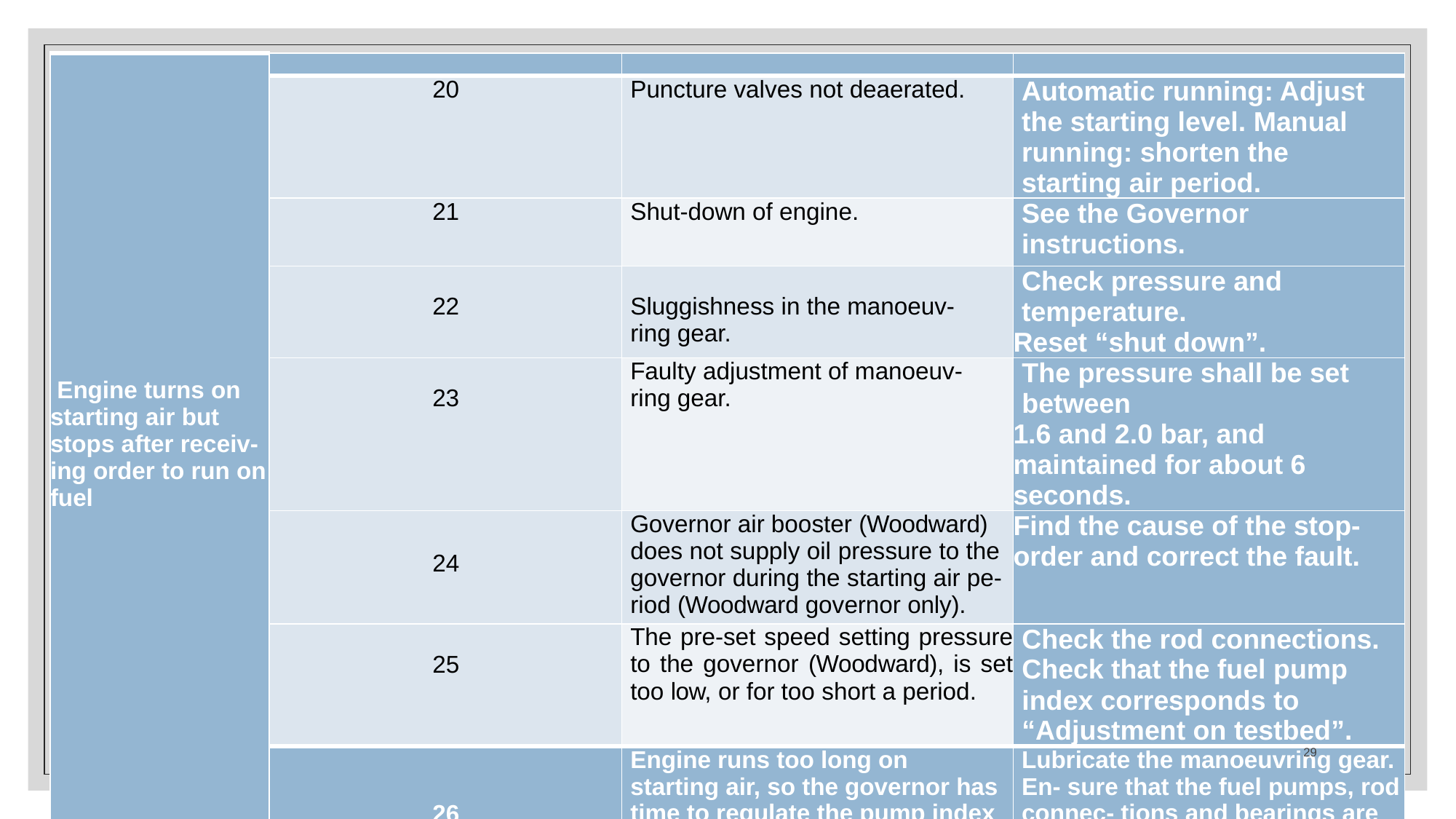

| Engine turns on starting air but stops after receiv- ing order to run on fuel |  |  |  |
| --- | --- | --- | --- |
|  | 20 | Puncture valves not deaerated. | Automatic running: Adjust the starting level. Manual running: shorten the starting air period. |
|  | 21 | Shut-down of engine. | See the Governor instructions. |
|  | 22 | Sluggishness in the manoeuv- ring gear. | Check pressure and temperature. Reset “shut down”. |
|  | 23 | Faulty adjustment of manoeuv- ring gear. | The pressure shall be set between 1.6 and 2.0 bar, and maintained for about 6 seconds. |
|  | 24 | Governor air booster (Woodward) does not supply oil pressure to the governor during the starting air pe- riod (Woodward governor only). | Find the cause of the stop-order and correct the fault. |
|  | 25 | The pre-set speed setting pressure to the governor (Woodward), is set too low, or for too short a period. | Check the rod connections. Check that the fuel pump index corresponds to “Adjustment on testbed”. |
|  | 26 | Engine runs too long on starting air, so the governor has time to regulate the pump index down- wards, before running starts on fuel oil. | Lubricate the manoeuvring gear. En- sure that the fuel pumps, rod connec- tions and bearings are movable. |
29